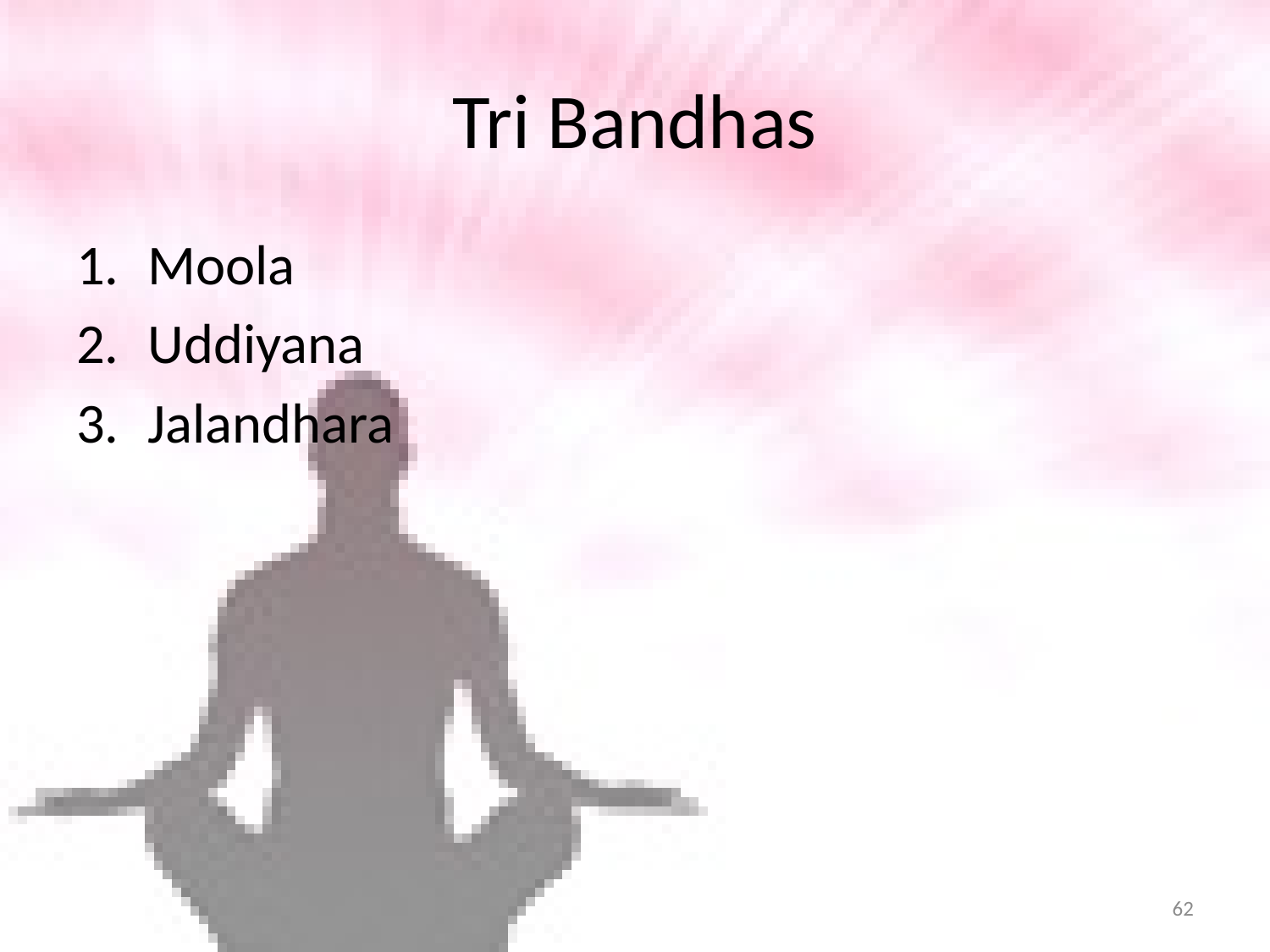

# Tri Bandhas
Moola
Uddiyana
Jalandhara
62